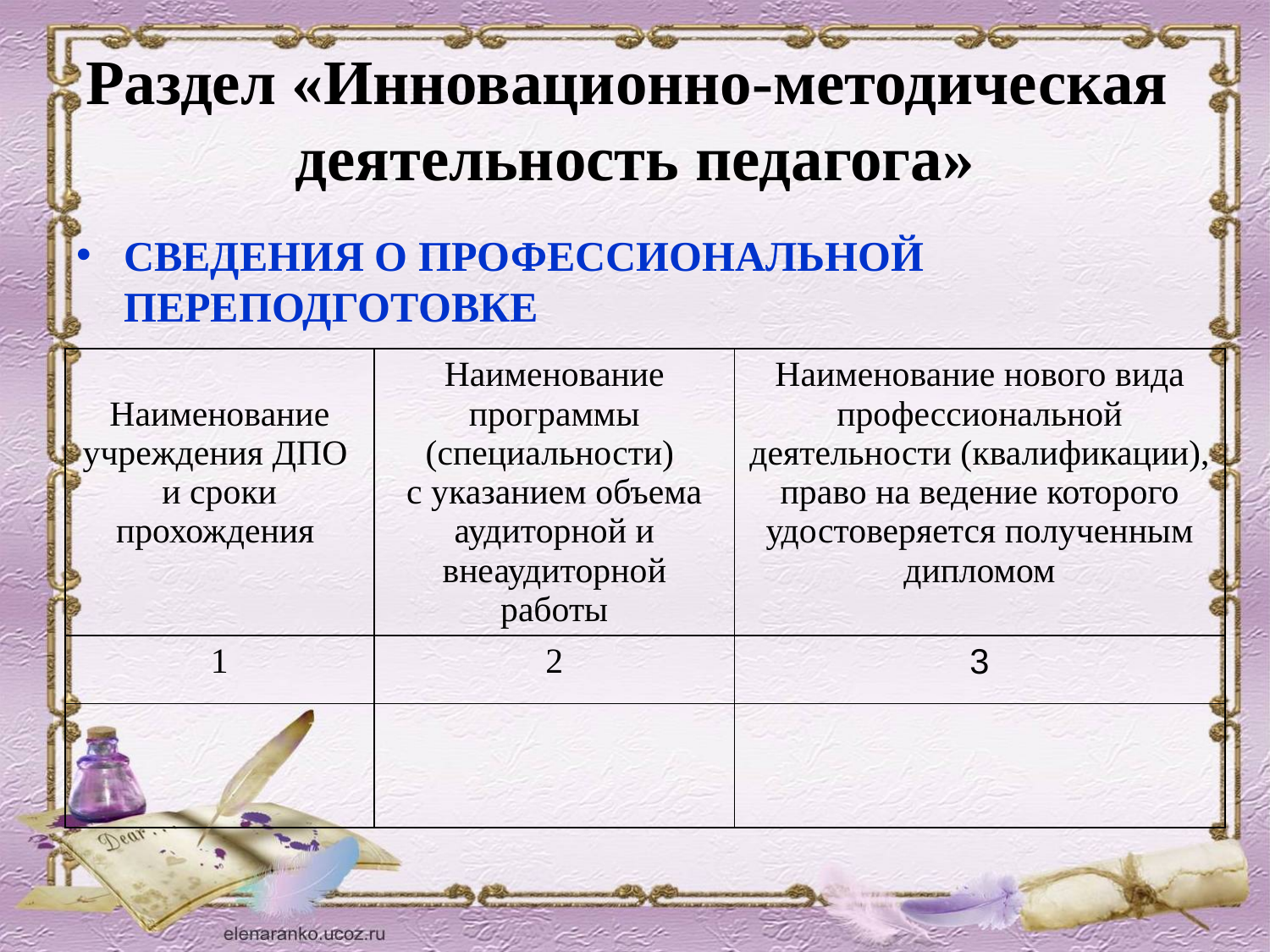

# Раздел «Инновационно-методическая деятельность педагога»
СВЕДЕНИЯ О ПРОФЕССИОНАЛЬНОЙ ПЕРЕПОДГОТОВКЕ

| Наименование учреждения ДПО и сроки прохождения | Наименование программы (специальности) с указанием объема аудиторной и внеаудиторной работы | Наименование нового вида профессиональной деятельности (квалификации), право на ведение которого удостоверяется полученным дипломом |
| --- | --- | --- |
| 1 | 2 | 3 |
|  |  |  |